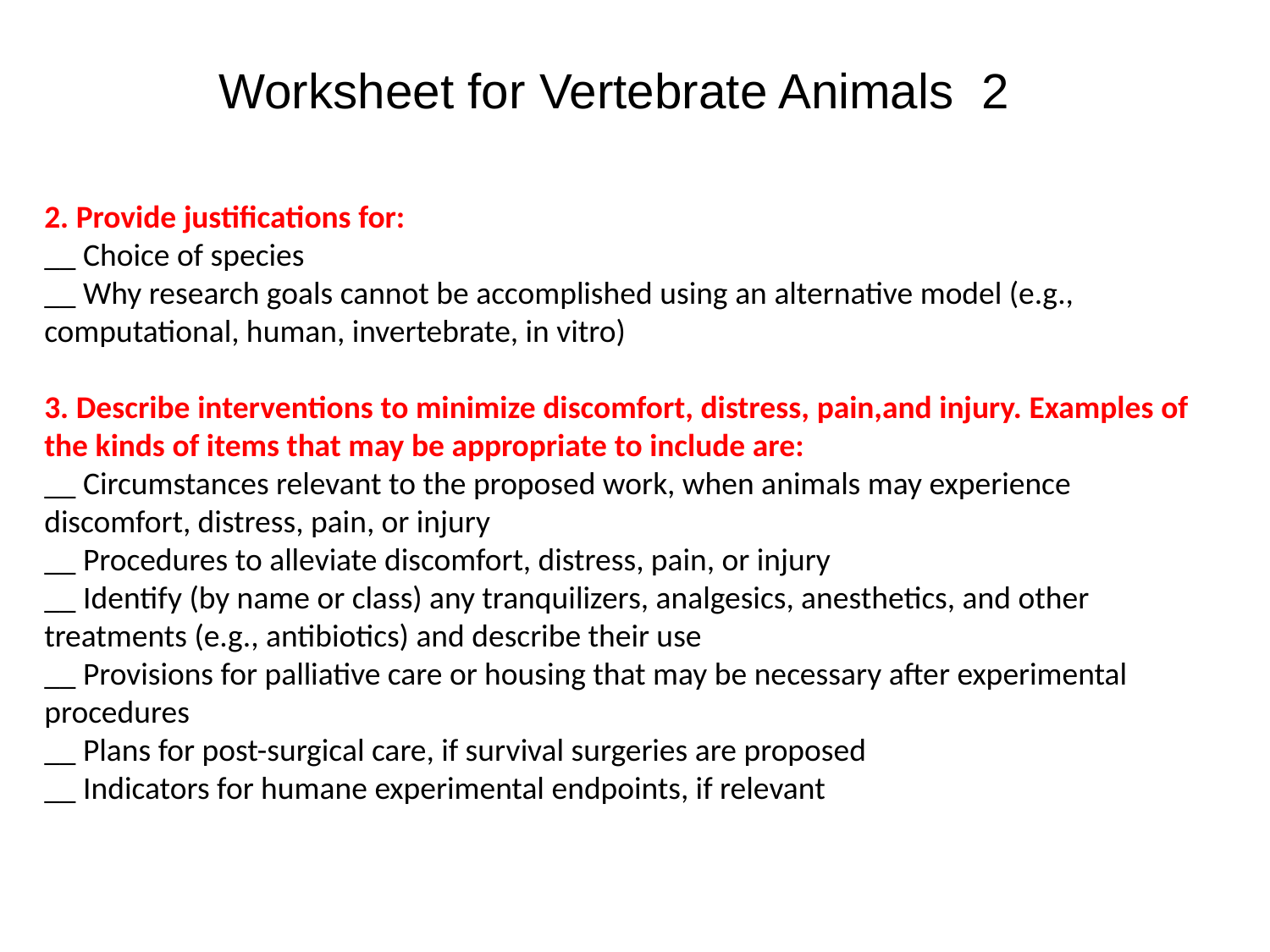

Worksheet for Vertebrate Animals  2
2. Provide justifications for:
__ Choice of species
__ Why research goals cannot be accomplished using an alternative model (e.g., computational, human, invertebrate, in vitro)

3. Describe interventions to minimize discomfort, distress, pain,and injury. Examples of the kinds of items that may be appropriate to include are:
__ Circumstances relevant to the proposed work, when animals may experience discomfort, distress, pain, or injury
__ Procedures to alleviate discomfort, distress, pain, or injury
__ Identify (by name or class) any tranquilizers, analgesics, anesthetics, and other treatments (e.g., antibiotics) and describe their use
__ Provisions for palliative care or housing that may be necessary after experimental procedures
__ Plans for post-surgical care, if survival surgeries are proposed
__ Indicators for humane experimental endpoints, if relevant